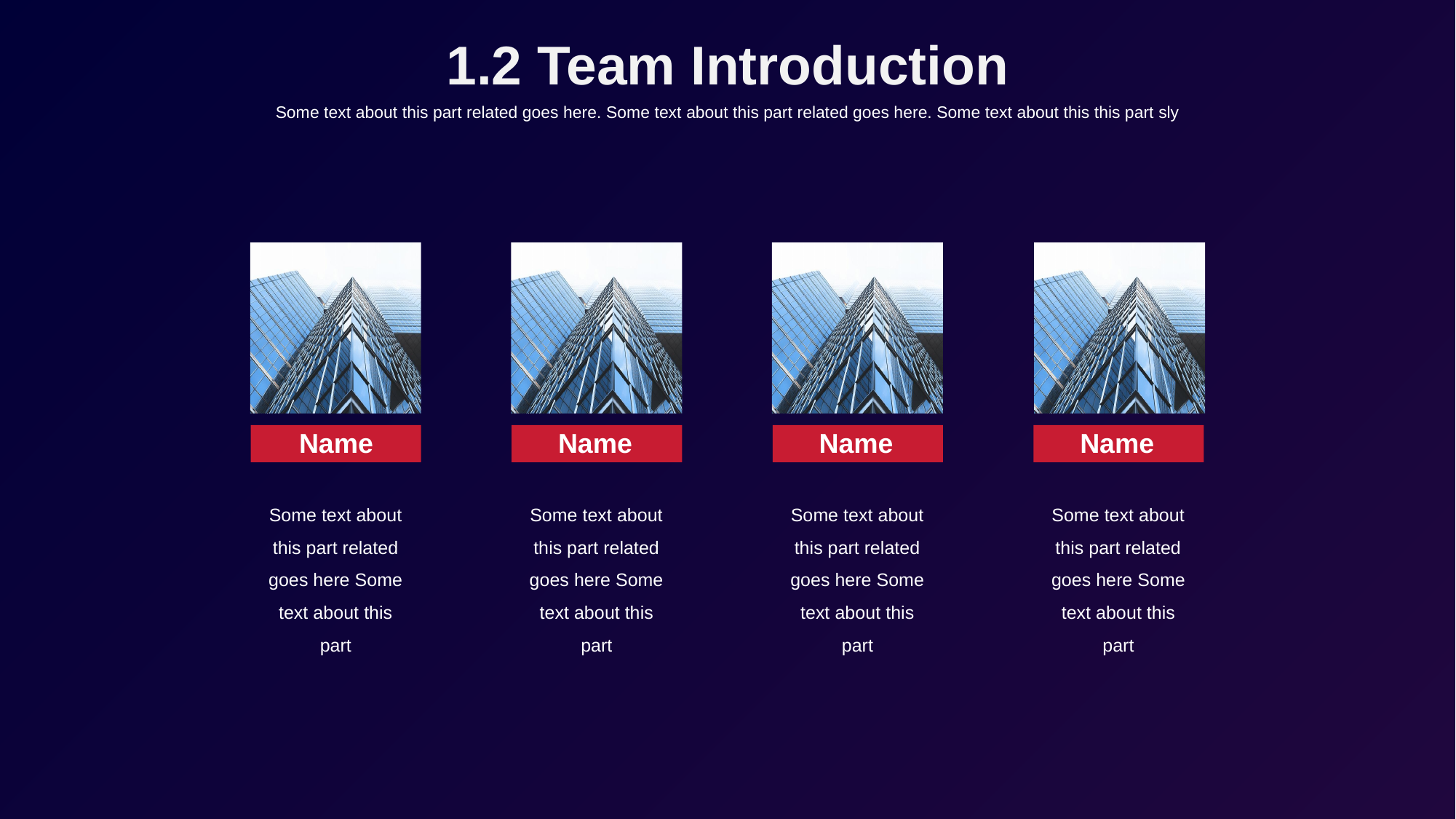

1.2 Team Introduction
Some text about this part related goes here. Some text about this part related goes here. Some text about this this part sly

Name

Name

Name

Name

Some text about this part related goes here Some text about this part
Some text about this part related goes here Some text about this part
Some text about this part related goes here Some text about this part
Some text about this part related goes here Some text about this part